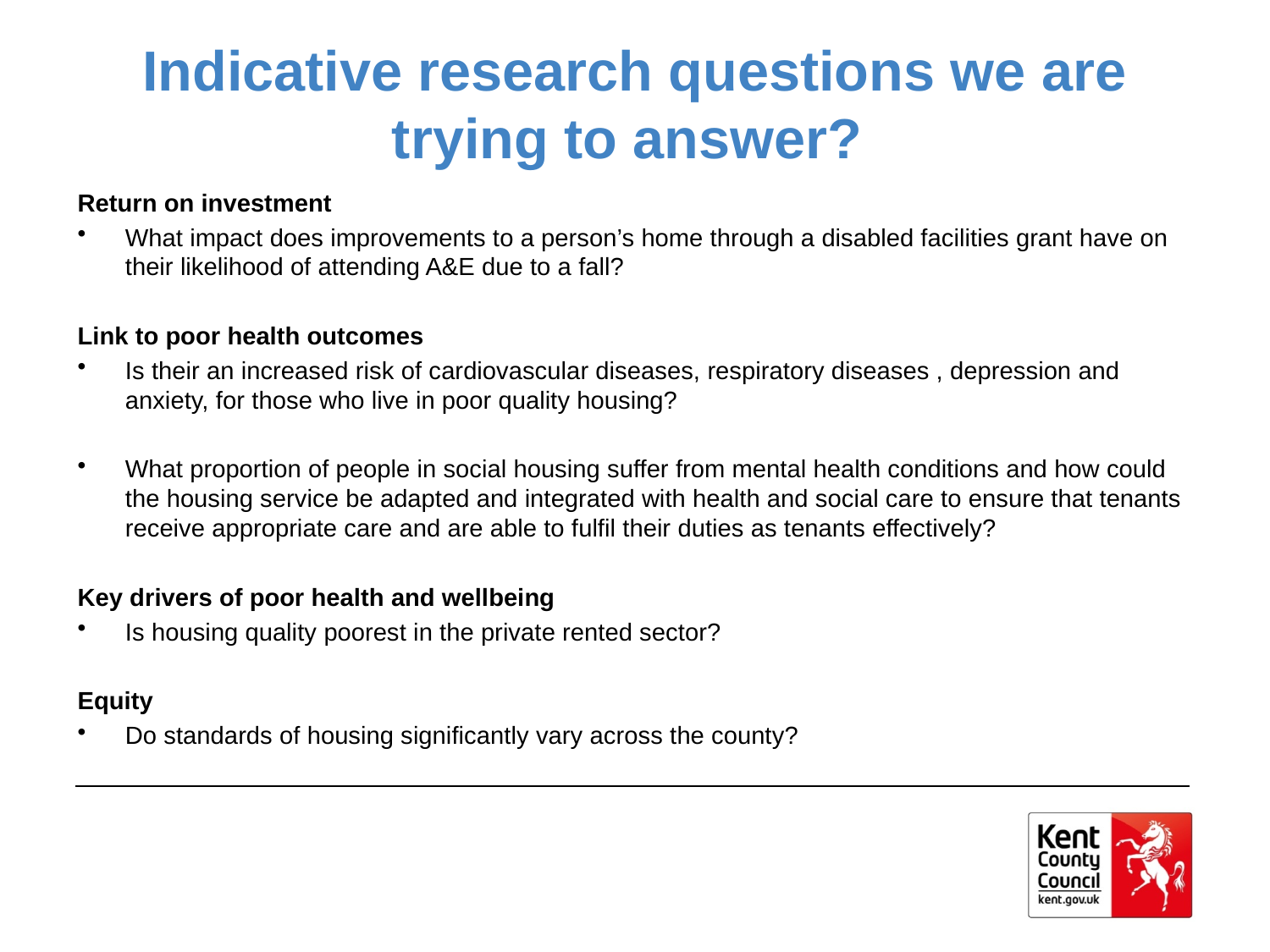

# Indicative research questions we are trying to answer?

Return on investment
What impact does improvements to a person’s home through a disabled facilities grant have on their likelihood of attending A&E due to a fall?

Link to poor health outcomes
Is their an increased risk of cardiovascular diseases, respiratory diseases , depression and anxiety, for those who live in poor quality housing?

What proportion of people in social housing suffer from mental health conditions and how could the housing service be adapted and integrated with health and social care to ensure that tenants receive appropriate care and are able to fulfil their duties as tenants effectively?

Key drivers of poor health and wellbeing
Is housing quality poorest in the private rented sector?

Equity
Do standards of housing significantly vary across the county?